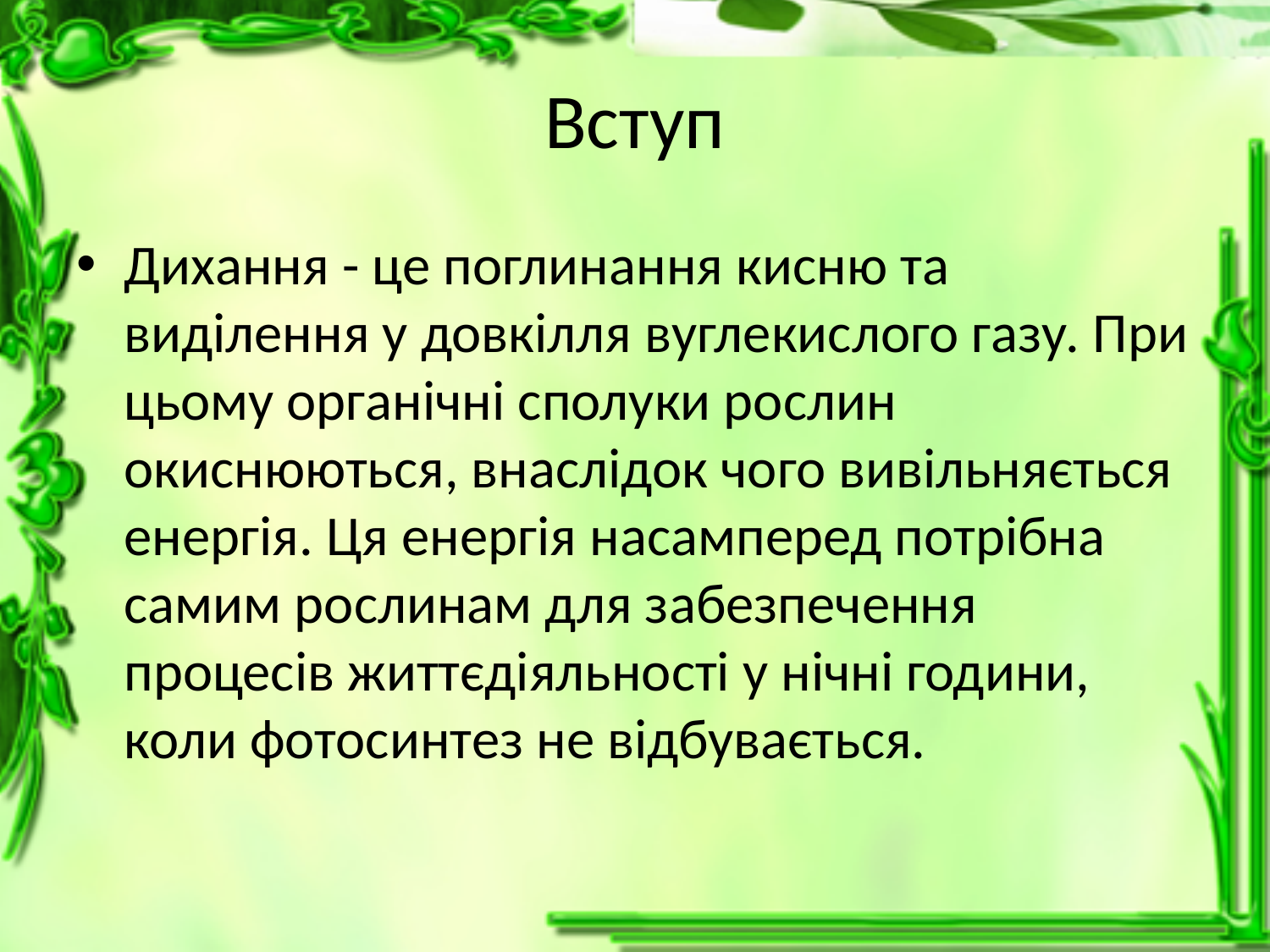

# Вступ
Дихання - це поглинання кисню та виділення у довкілля вуглекислого газу. При цьому органічні сполуки рослин окиснюються, внаслідок чого вивільняється енергія. Ця енергія насамперед потрібна самим рослинам для забезпечення процесів життєдіяльності у нічні години, коли фотосинтез не відбувається.